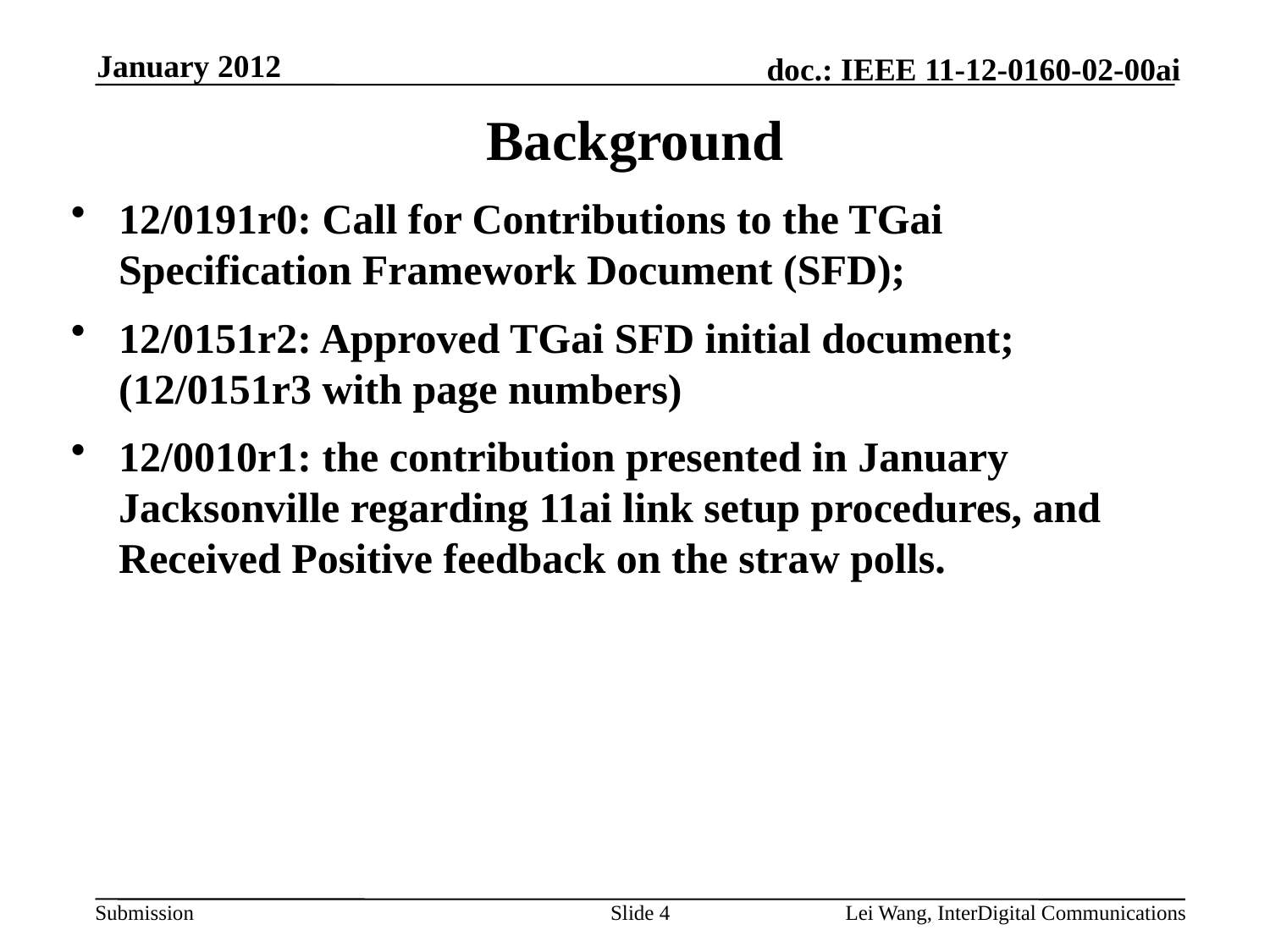

January 2012
Background
12/0191r0: Call for Contributions to the TGai Specification Framework Document (SFD);
12/0151r2: Approved TGai SFD initial document; (12/0151r3 with page numbers)
12/0010r1: the contribution presented in January Jacksonville regarding 11ai link setup procedures, and Received Positive feedback on the straw polls.
Slide 4
Lei Wang, InterDigital Communications